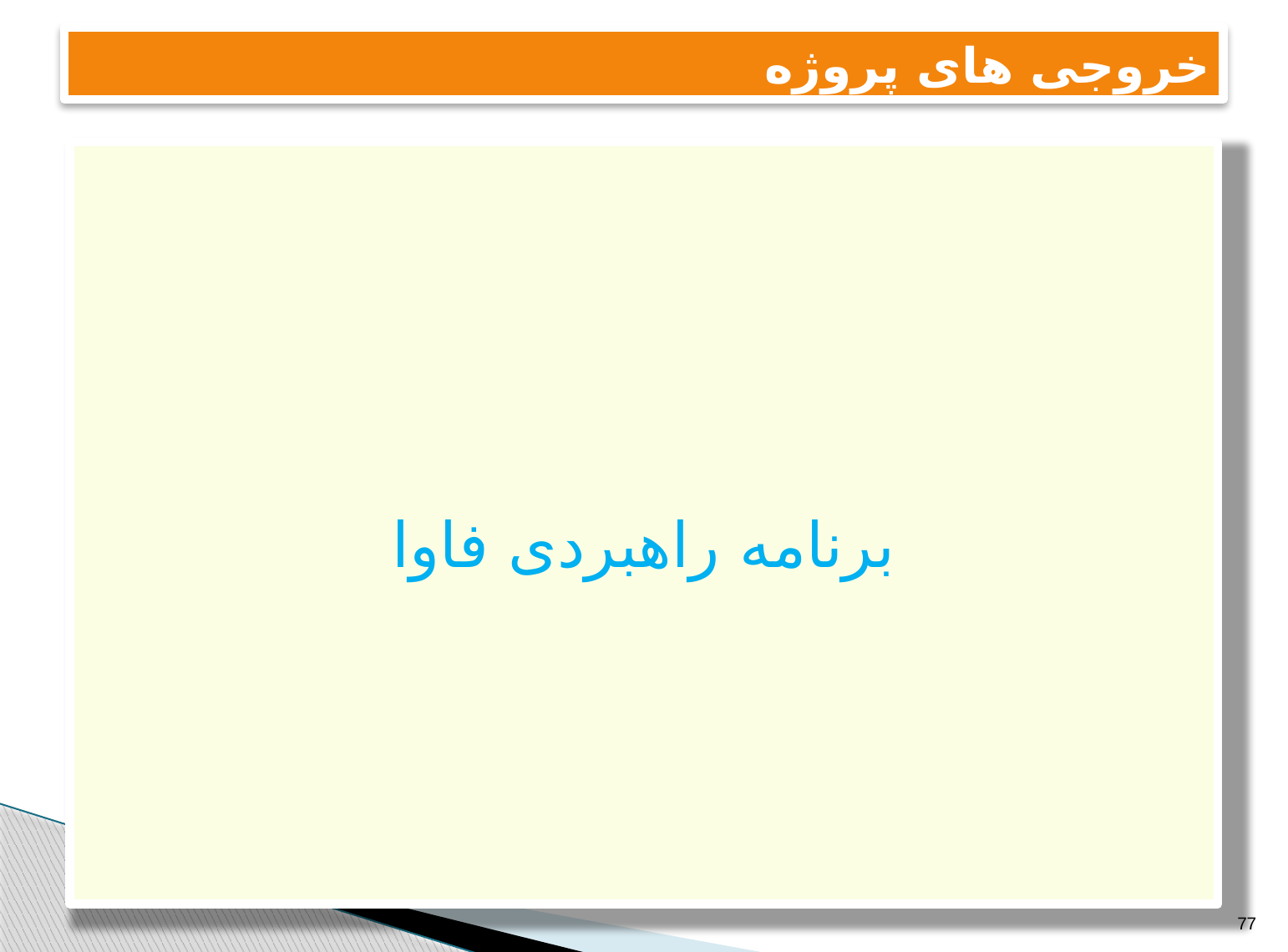

# خروجی های پروژه

برنامه راهبردی فاوا

77